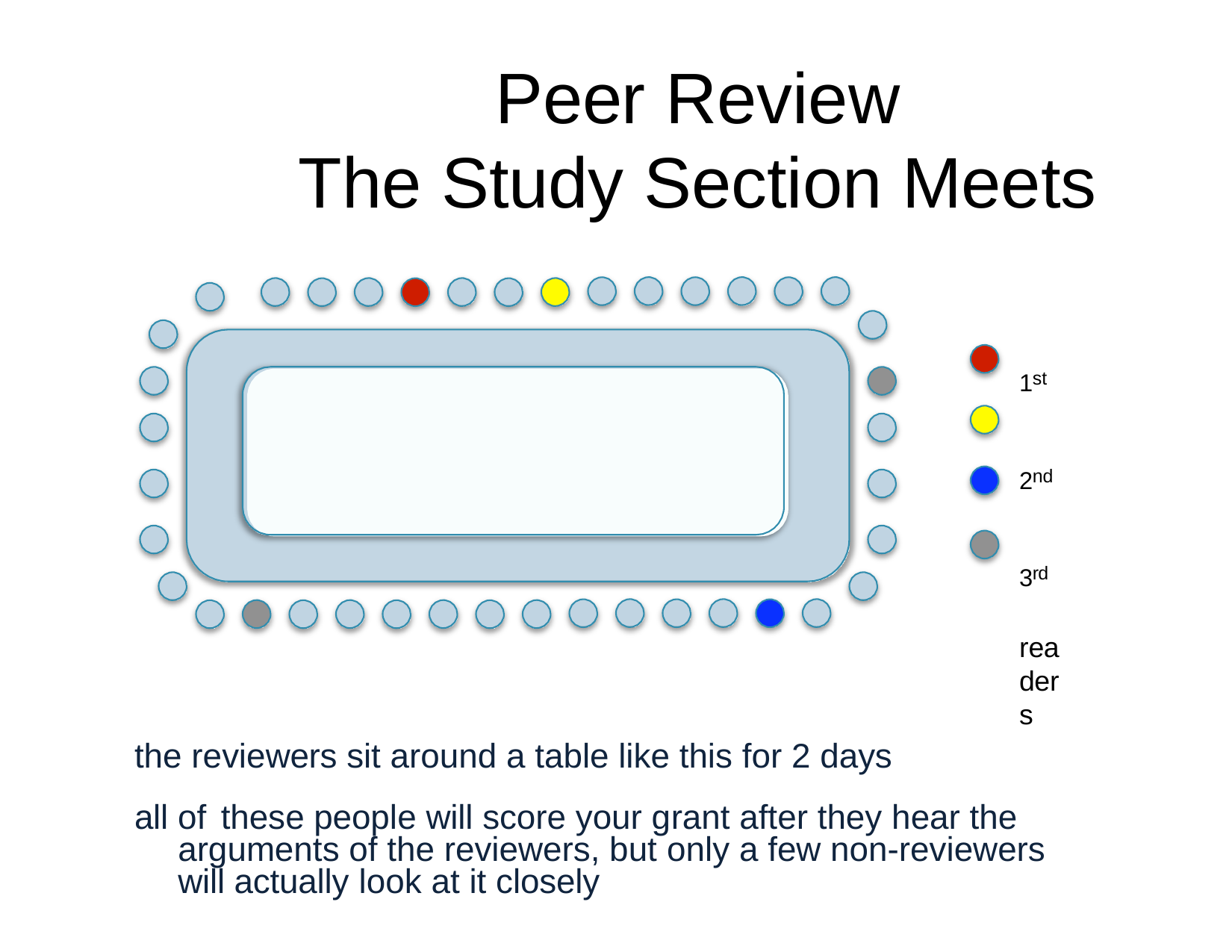

# Peer Review The Study Section Meets

1st
2nd 3rd

readers

the reviewers sit around a table like this for 2 days
all of these people will score your grant after they hear the arguments of the reviewers, but only a few non-reviewers will actually look at it closely